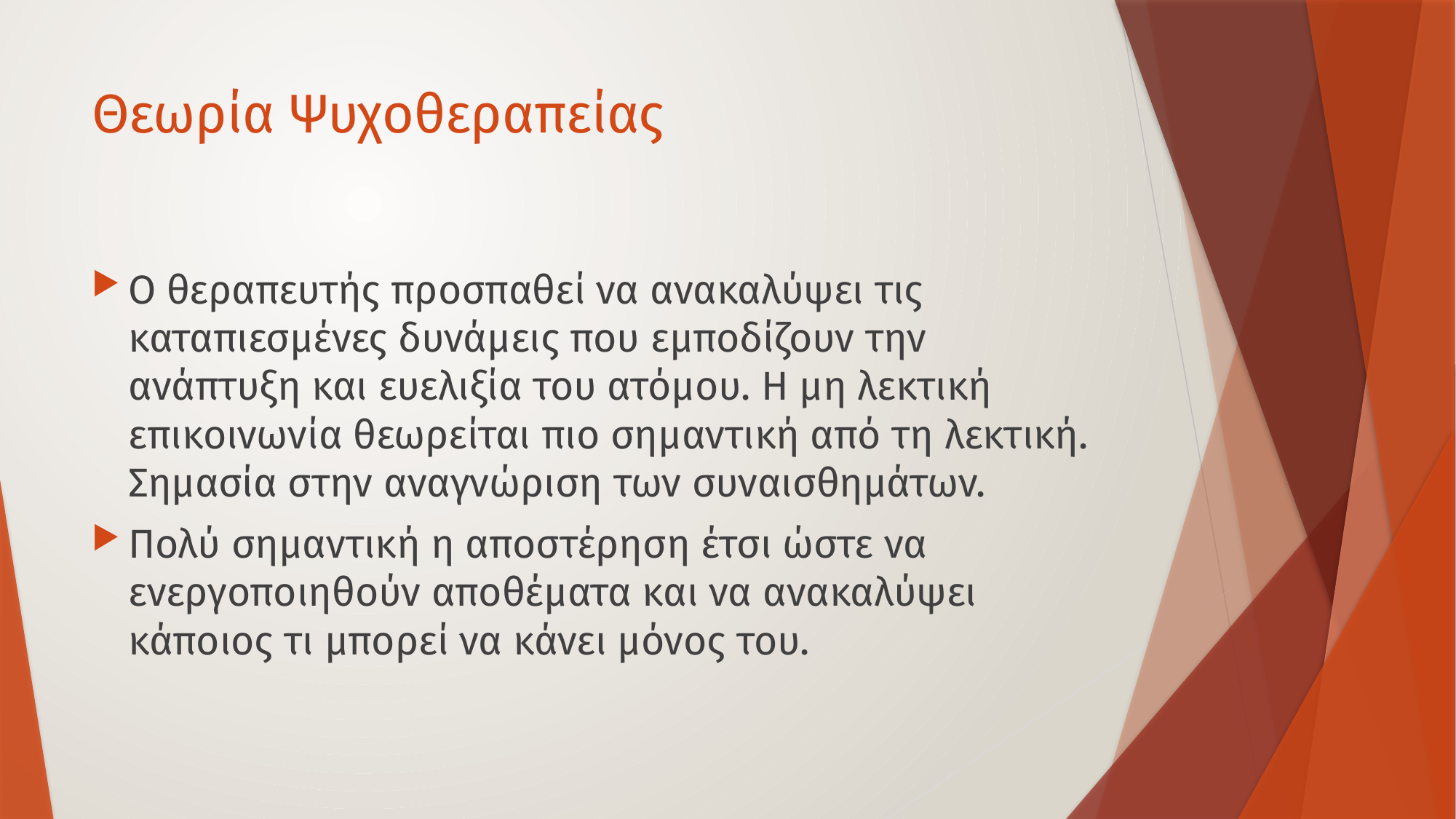

# Θεωρία Ψυχοθεραπείας
Ο θεραπευτής προσπαθεί να ανακαλύψει τις καταπιεσμένες δυνάμεις που εμποδίζουν την ανάπτυξη και ευελιξία του ατόμου. Η μη λεκτική επικοινωνία θεωρείται πιο σημαντική από τη λεκτική. Σημασία στην αναγνώριση των συναισθημάτων.
Πολύ σημαντική η αποστέρηση έτσι ώστε να ενεργοποιηθούν αποθέματα και να ανακαλύψει κάποιος τι μπορεί να κάνει μόνος του.